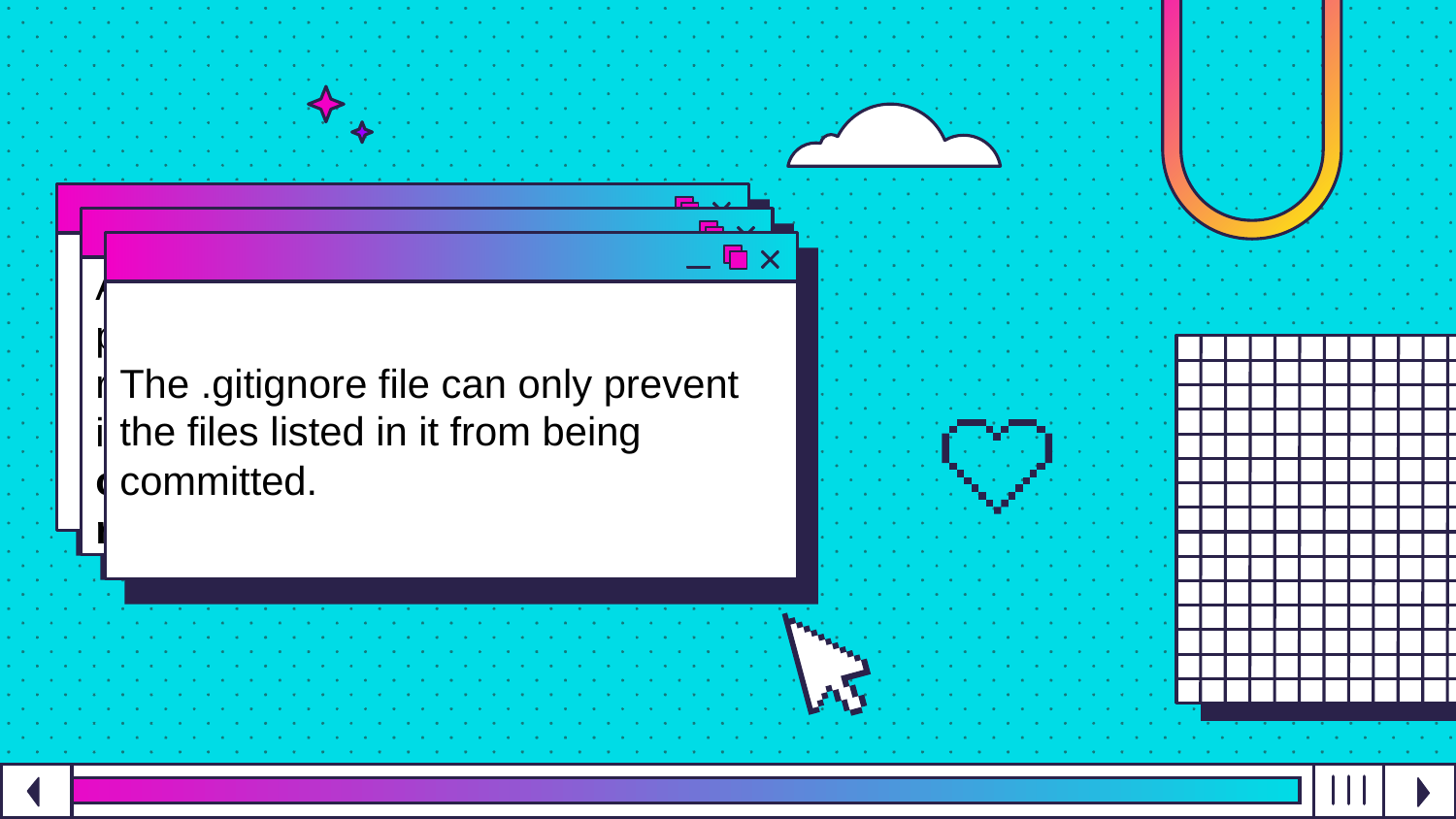

Also, anything you commit will persist in the commit history of a repo.  Including secrets hardcoded into the source code.  Even if the offending file was corrected or removed from the repo.

The .gitignore file can only prevent the files listed in it from being committed.
# Login credentials, API keys, secret tokens, etc. can be in hardcoded into source code.